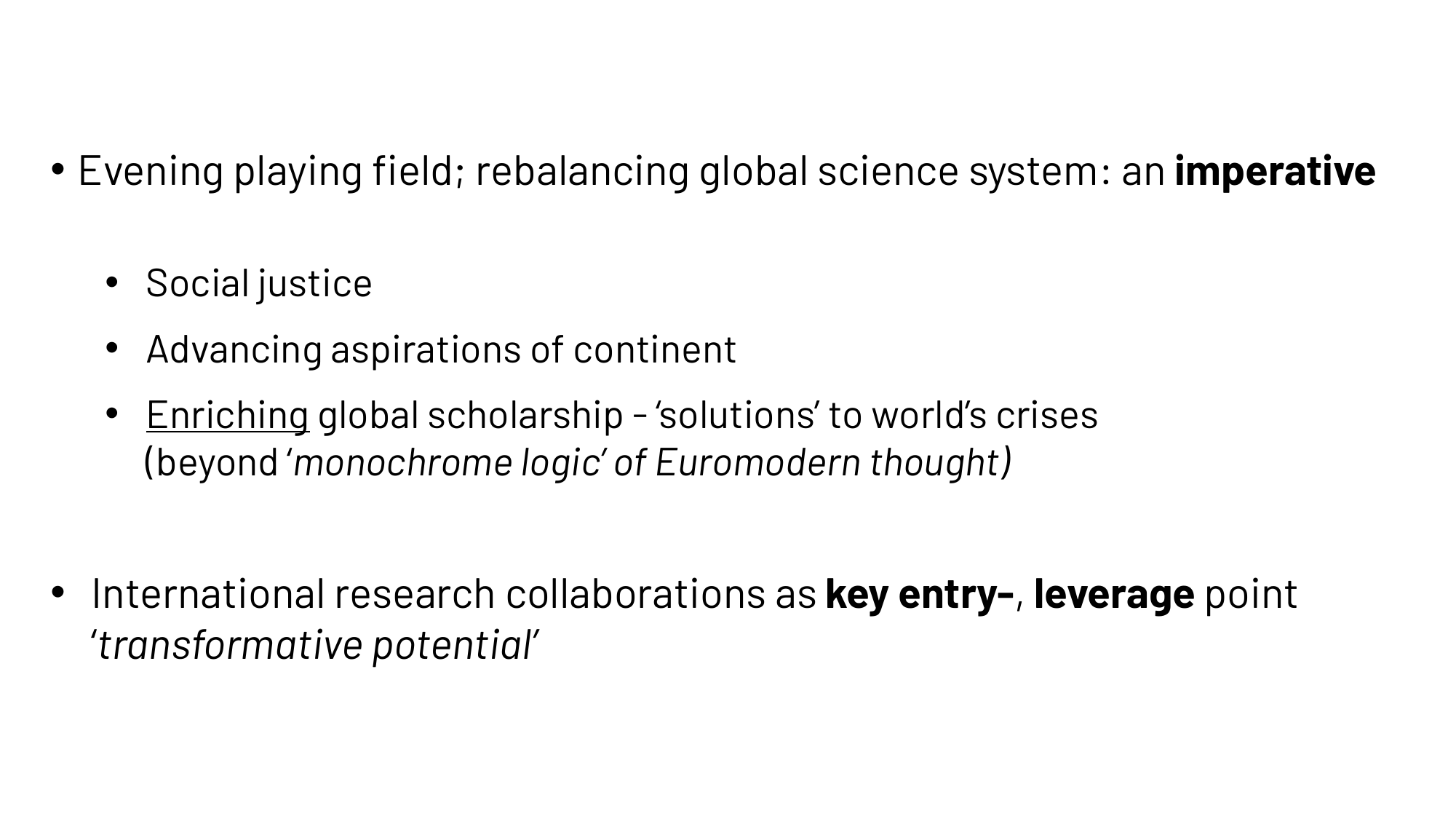

Evening playing field; rebalancing global science system: an imperative

Social justice
Advancing aspirations of continent
Enriching global scholarship - ‘solutions’ to world’s crises                              (beyond ‘monochrome logic’ of Euromodern thought)

International research collaborations as key entry-, leverage point ‘transformative potential’